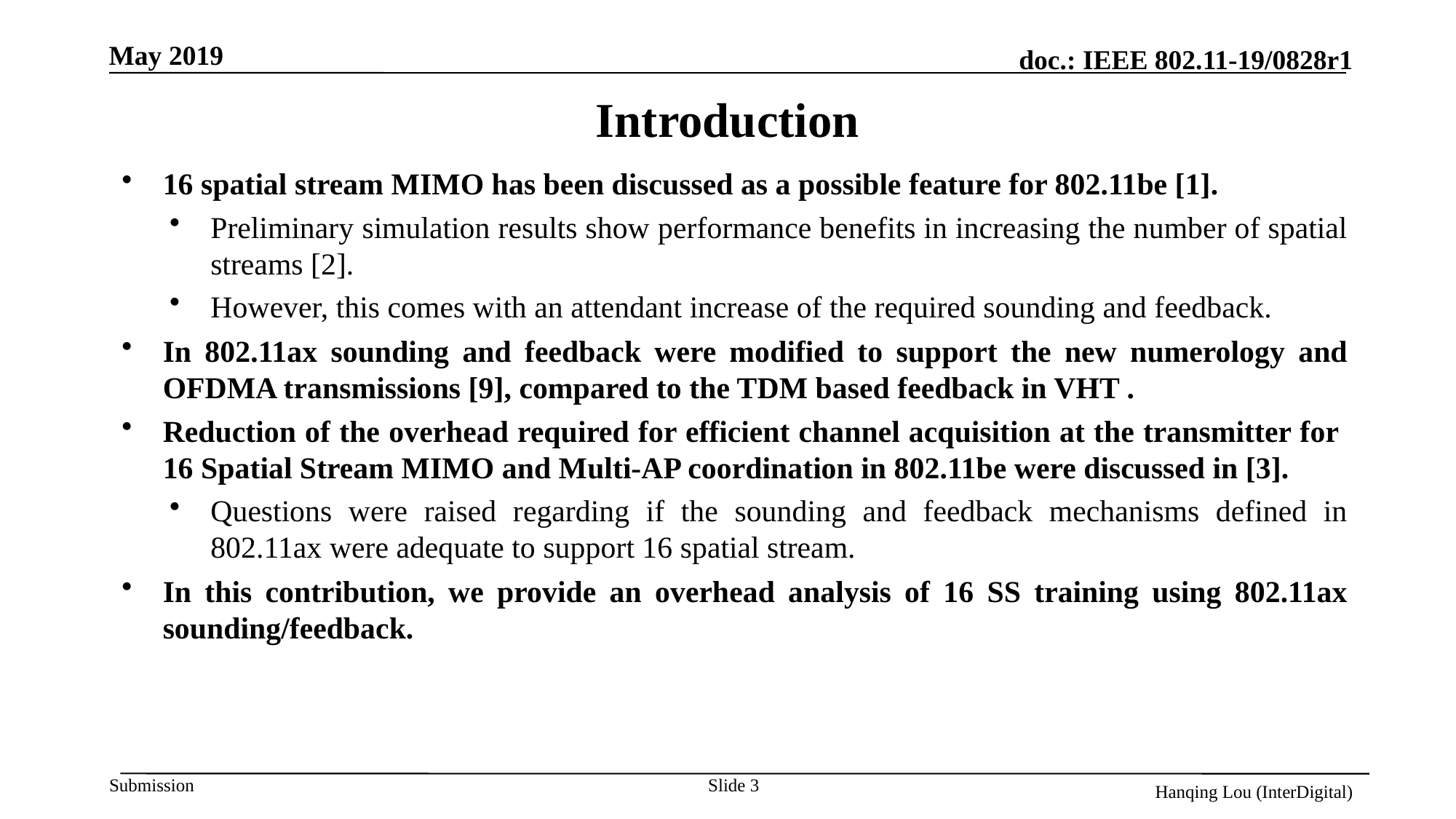

# Introduction
16 spatial stream MIMO has been discussed as a possible feature for 802.11be [1].
Preliminary simulation results show performance benefits in increasing the number of spatial streams [2].
However, this comes with an attendant increase of the required sounding and feedback.
In 802.11ax sounding and feedback were modified to support the new numerology and OFDMA transmissions [9], compared to the TDM based feedback in VHT .
Reduction of the overhead required for efficient channel acquisition at the transmitter for  16 Spatial Stream MIMO and Multi-AP coordination in 802.11be were discussed in [3].
Questions were raised regarding if the sounding and feedback mechanisms defined in 802.11ax were adequate to support 16 spatial stream.
In this contribution, we provide an overhead analysis of 16 SS training using 802.11ax sounding/feedback.

Slide 3